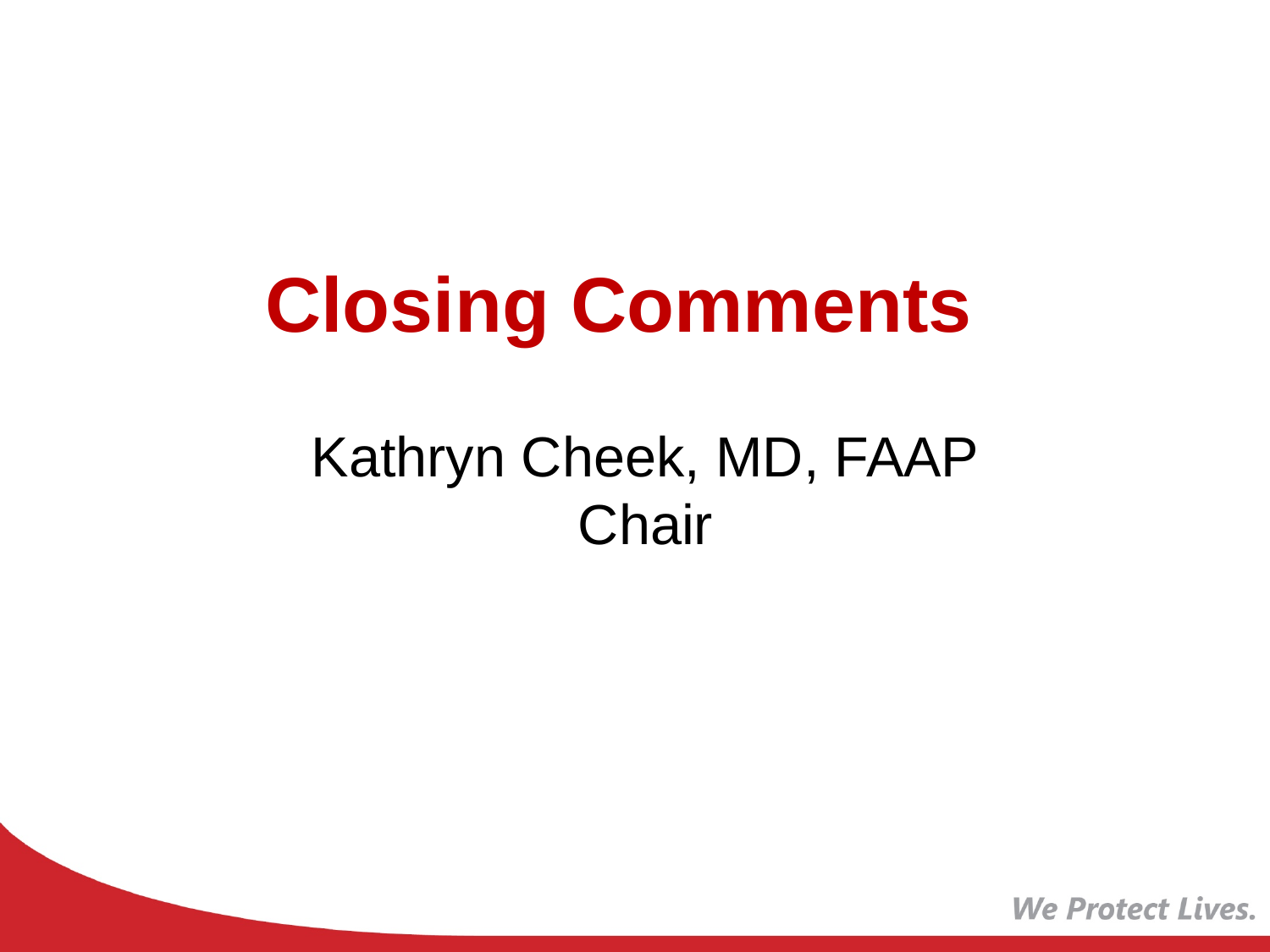

Closing Comments
Kathryn Cheek, MD, FAAP
Chair